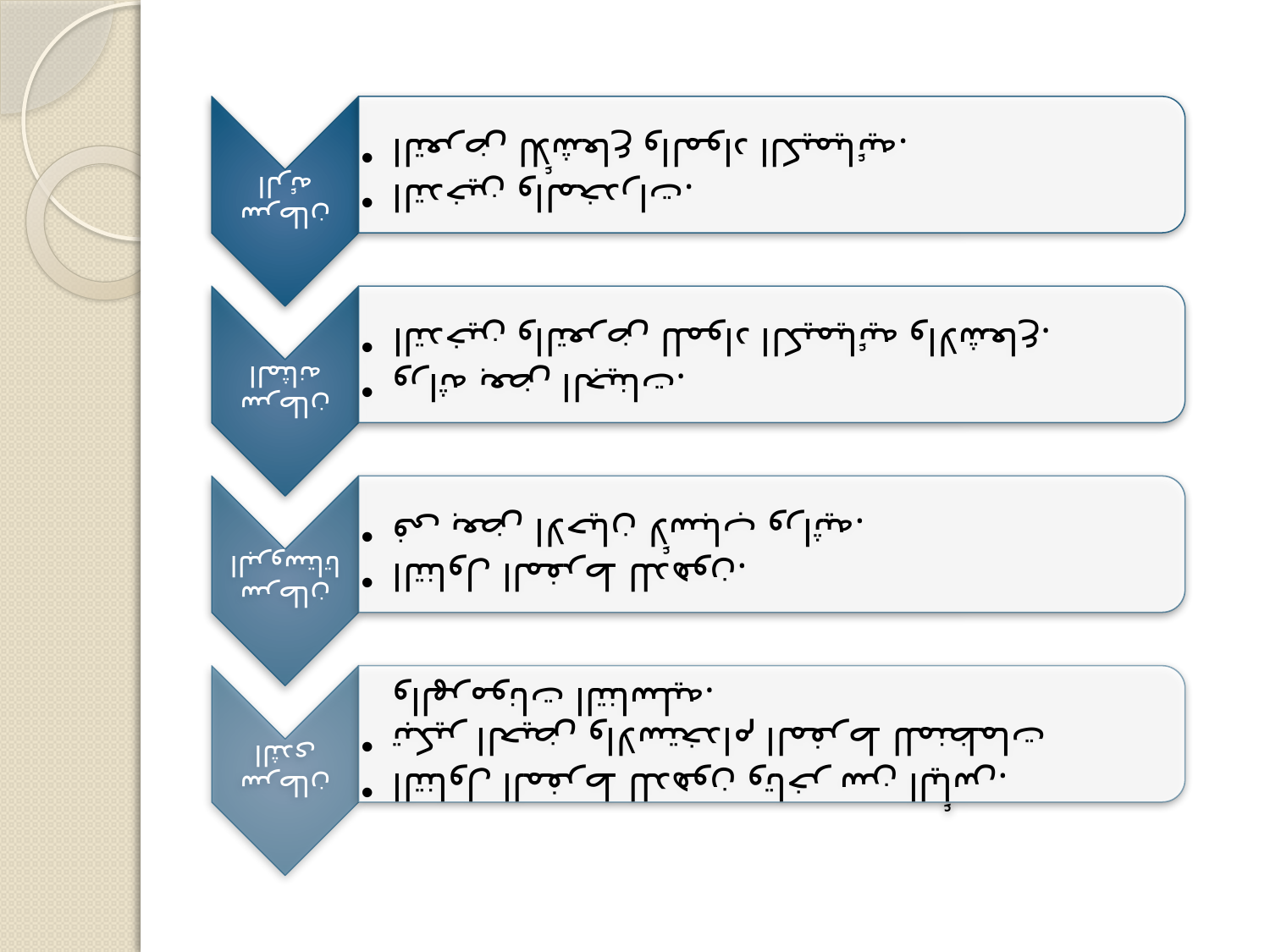

سرطان الرئه
التدخين والمخدرات.
التعرض للأشعاع والمواد الكيميائيه.
سرطان المثانه
وراثه بعض الجينات.
التدخين والتعرض للمواد الكيميائيه والاشعاع.
سرطان البروستاتا
التناول المفرط للدهون.
فى بعض الاحيان لأسباب وراثيه.
سرطان الثدى
التناول المفرط للدهون وتاخر سن اليأس.
تبكير الحيض والاستخدام المفرط للمنظمات والهرمونات التناسليه.